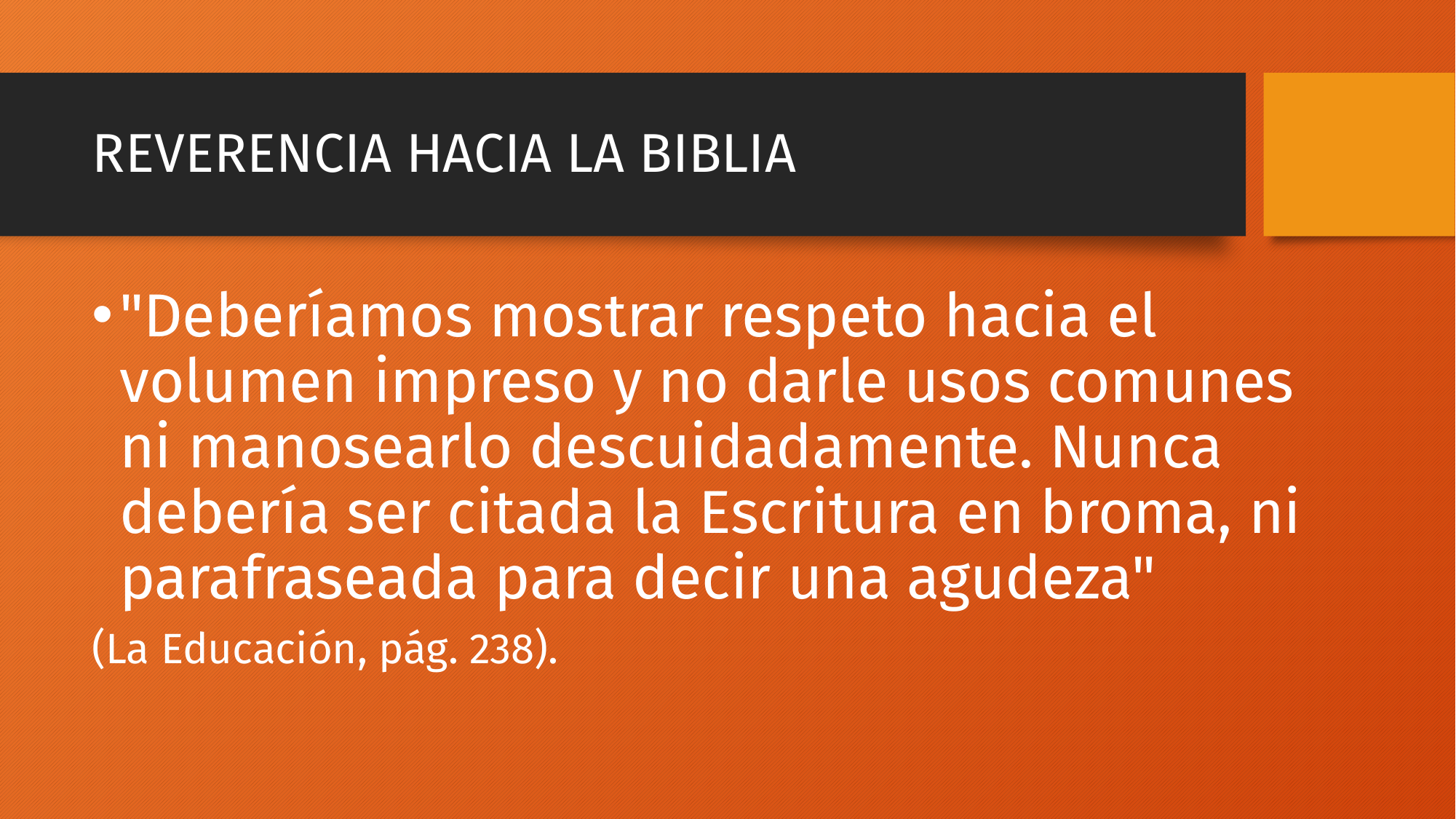

# REVERENCIA HACIA LA BIBLIA
"Deberíamos mostrar respeto hacia el volumen impreso y no darle usos comunes ni manosearlo descuidadamente. Nunca debería ser citada la Escritura en broma, ni parafraseada para decir una agudeza"
(La Educación, pág. 238).